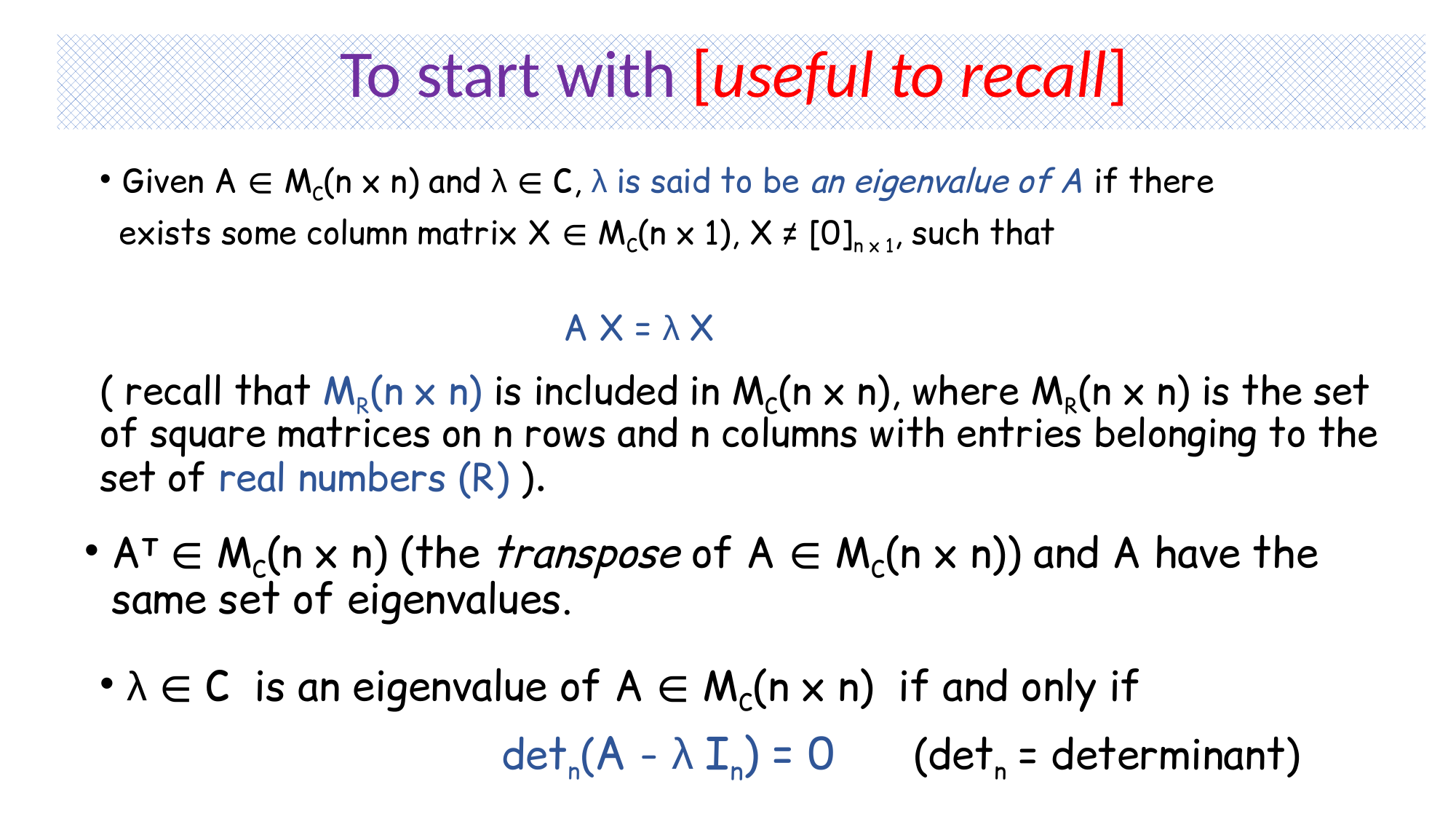

To start with [useful to recall]
Given A ∈ MC(n x n) and λ ∈ C, λ is said to be an eigenvalue of A if there
  exists some column matrix X ∈ MC(n x 1), X ≠ [0]n x 1, such that

                                                    A X = λ X

( recall that MR(n x n) is included in MC(n x n), where MR(n x n) is the set   of square matrices on n rows and n columns with entries belonging to the set of real numbers (R) ).

AT ∈ MC(n x n) (the transpose of A ∈ MC(n x n)) and A have the same set of eigenvalues.

λ ∈ C  is an eigenvalue of A ∈ MC(n x n)  if and only if
                                 detn(A - λ In) = 0      (detn = determinant)